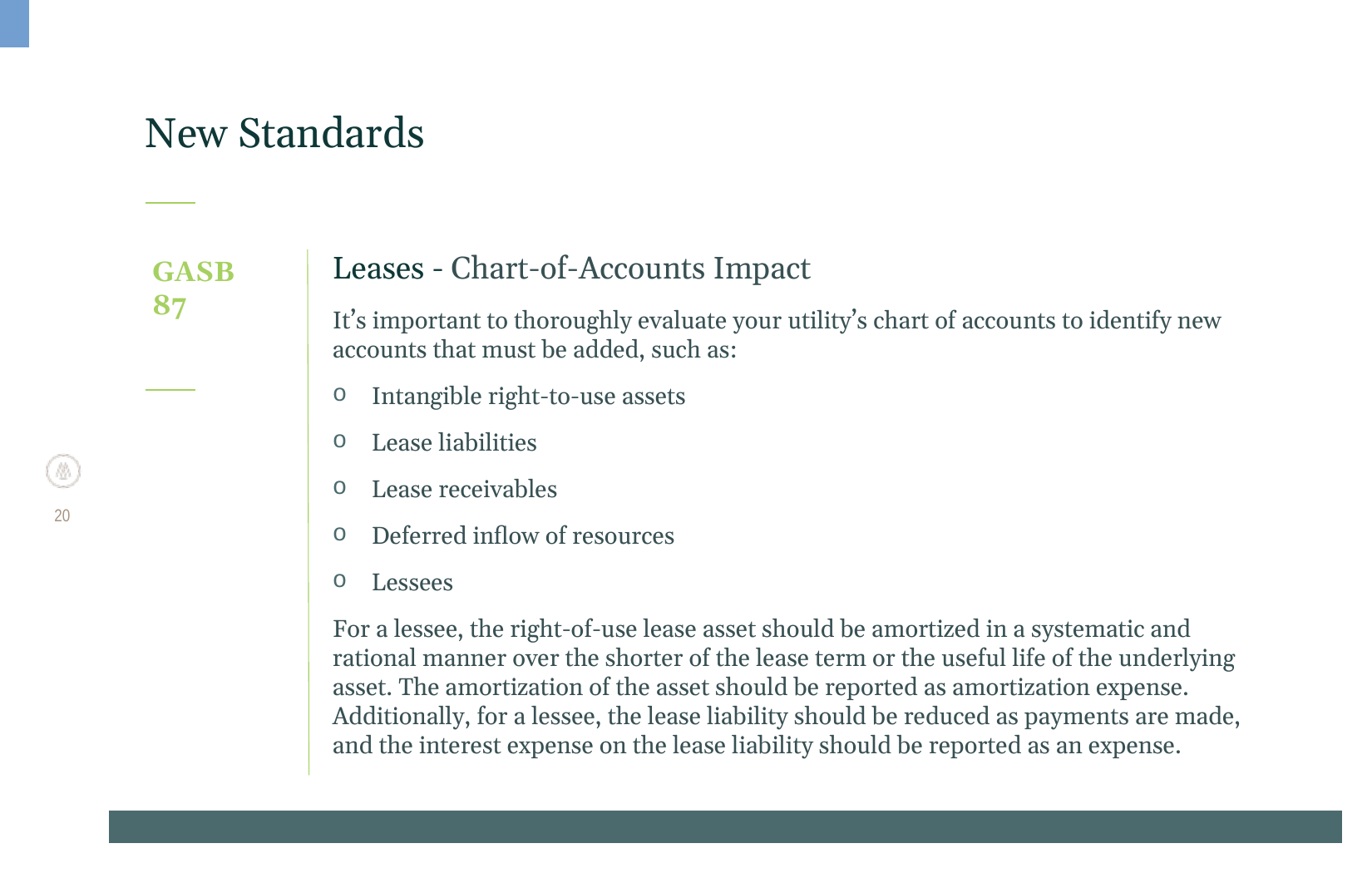

# New Standards
GASB
87
Leases - Chart-of-Accounts Impact

It’s important to thoroughly evaluate your utility’s chart of accounts to identify new accounts that must be added, such as:
Intangible right-to-use assets
Lease liabilities
Lease receivables
Deferred inflow of resources
Lessees
For a lessee, the right-of-use lease asset should be amortized in a systematic and rational manner over the shorter of the lease term or the useful life of the underlying asset. The amortization of the asset should be reported as amortization expense. Additionally, for a lessee, the lease liability should be reduced as payments are made, and the interest expense on the lease liability should be reported as an expense.

20